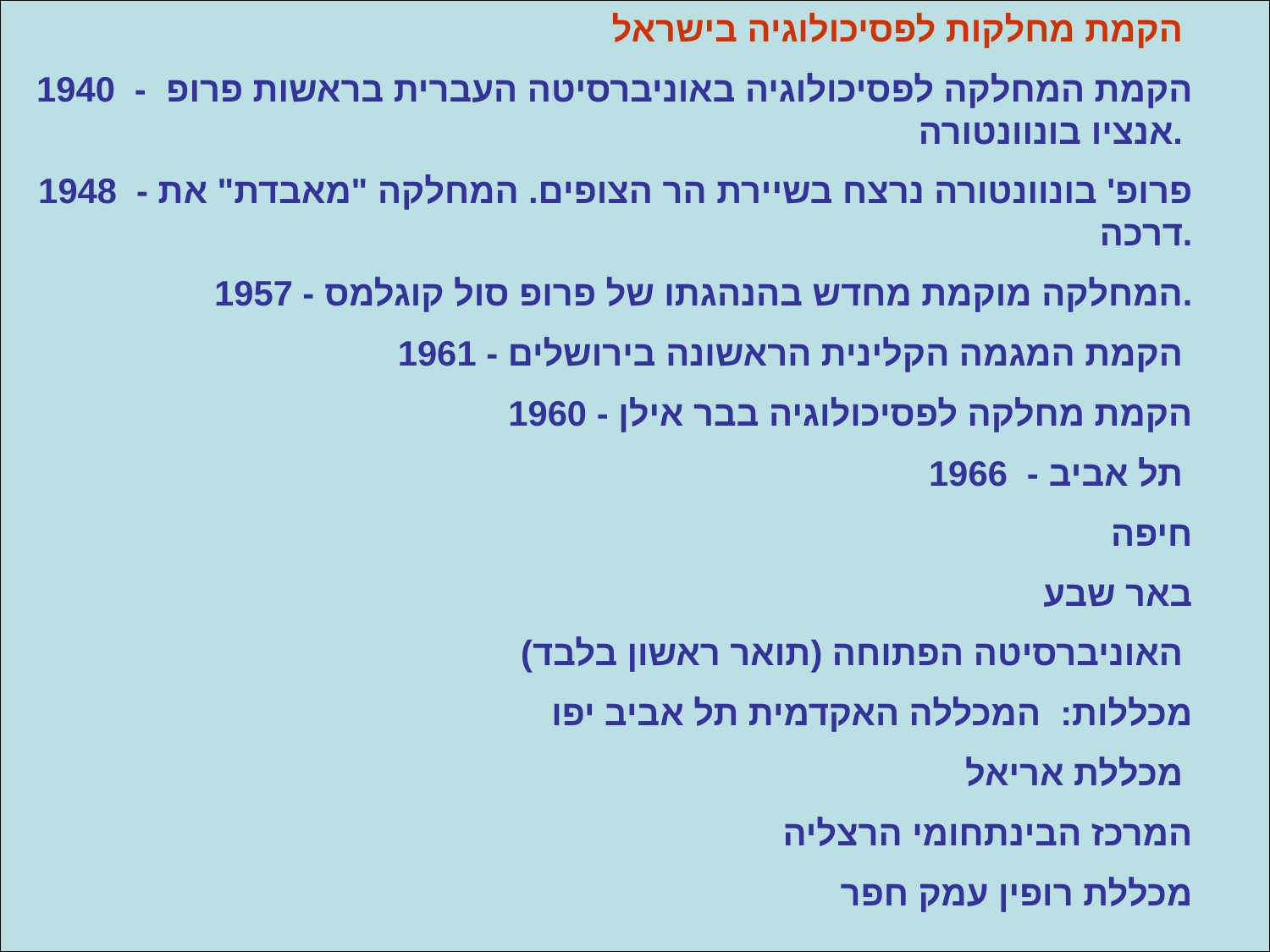

הקמת מחלקות לפסיכולוגיה בישראל
1940  - הקמת המחלקה לפסיכולוגיה באוניברסיטה העברית בראשות פרופ  אנציו בונוונטורה.
1948  - פרופ' בונוונטורה נרצח בשיירת הר הצופים. המחלקה "מאבדת" את דרכה.
1957 - המחלקה מוקמת מחדש בהנהגתו של פרופ סול קוגלמס.
1961 - הקמת המגמה הקלינית הראשונה בירושלים
1960 - הקמת מחלקה לפסיכולוגיה בבר אילן
1966  - תל אביב
            חיפה
           באר שבע
האוניברסיטה הפתוחה (תואר ראשון בלבד)
מכללות:  המכללה האקדמית תל אביב יפו
               מכללת אריאל
               המרכז הבינתחומי הרצליה
               מכללת רופין עמק חפר